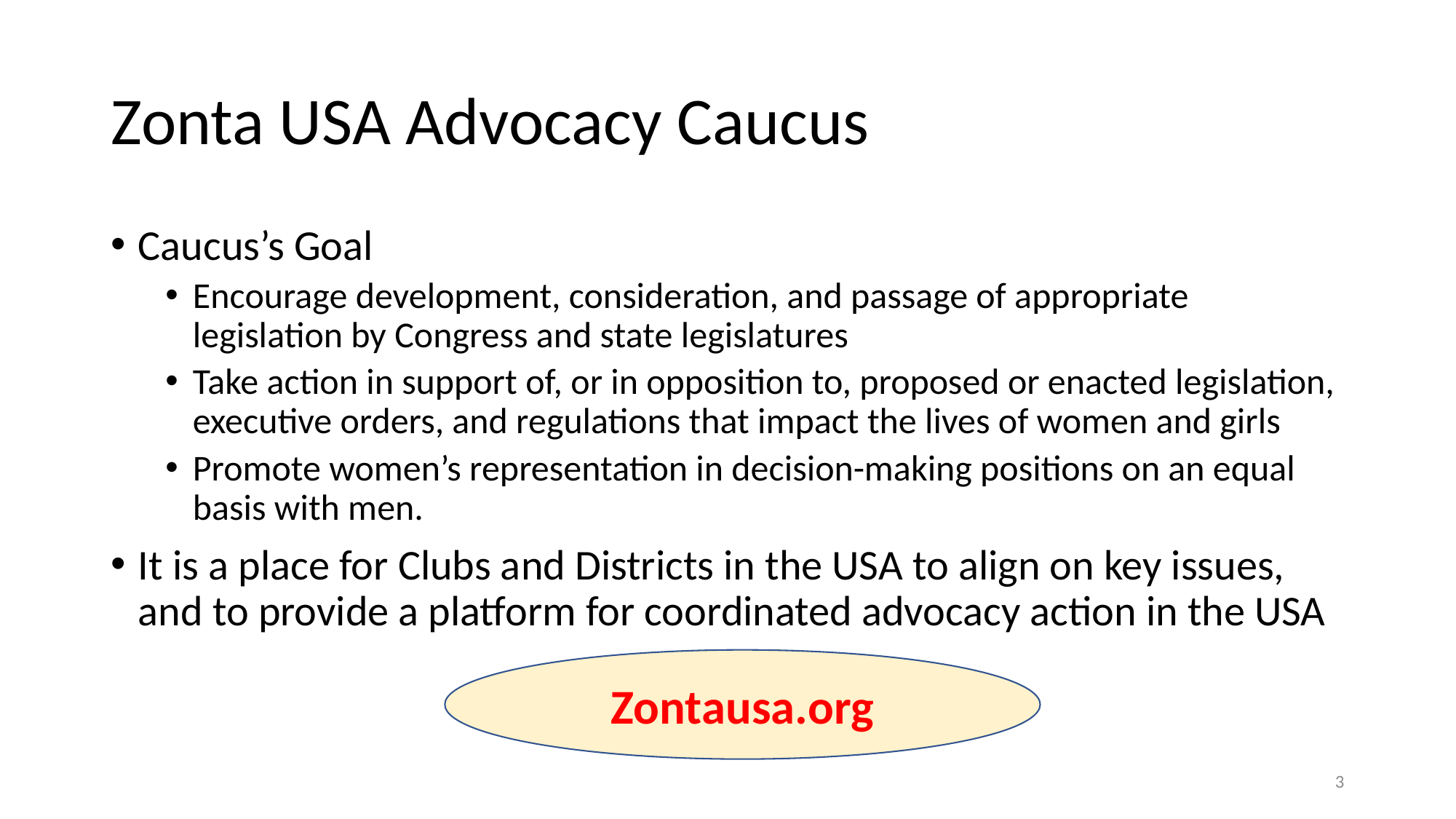

# Zonta USA Advocacy Caucus
Caucus’s Goal
Encourage development, consideration, and passage of appropriate legislation by Congress and state legislatures
Take action in support of, or in opposition to, proposed or enacted legislation, executive orders, and regulations that impact the lives of women and girls
Promote women’s representation in decision-making positions on an equal basis with men.
It is a place for Clubs and Districts in the USA to align on key issues, and to provide a platform for coordinated advocacy action in the USA

Zontausa.org
3